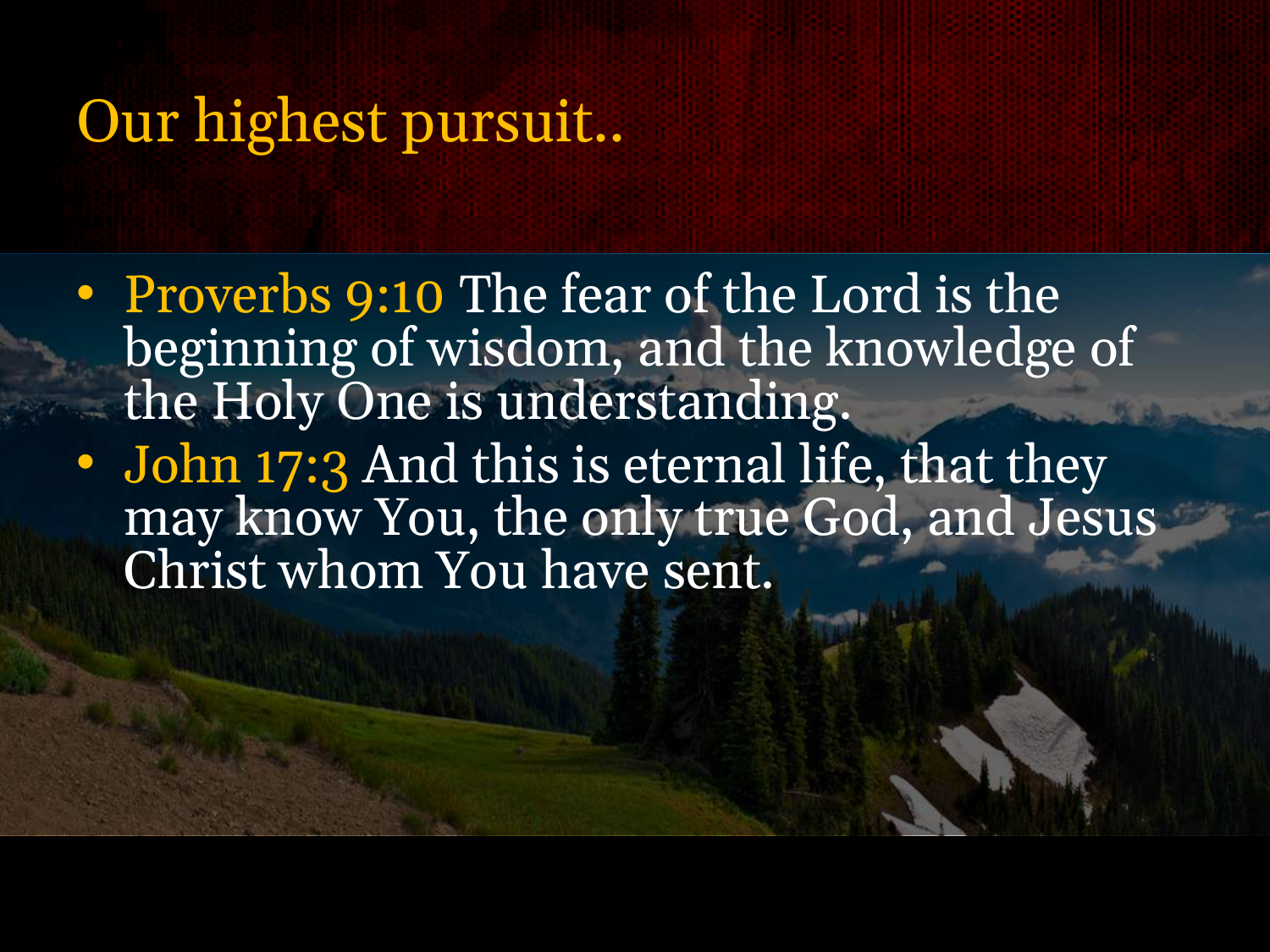

# Our highest pursuit..
Proverbs 9:10 The fear of the Lord is the beginning of wisdom, and the knowledge of the Holy One is understanding.
John 17:3 And this is eternal life, that they may know You, the only true God, and Jesus Christ whom You have sent.